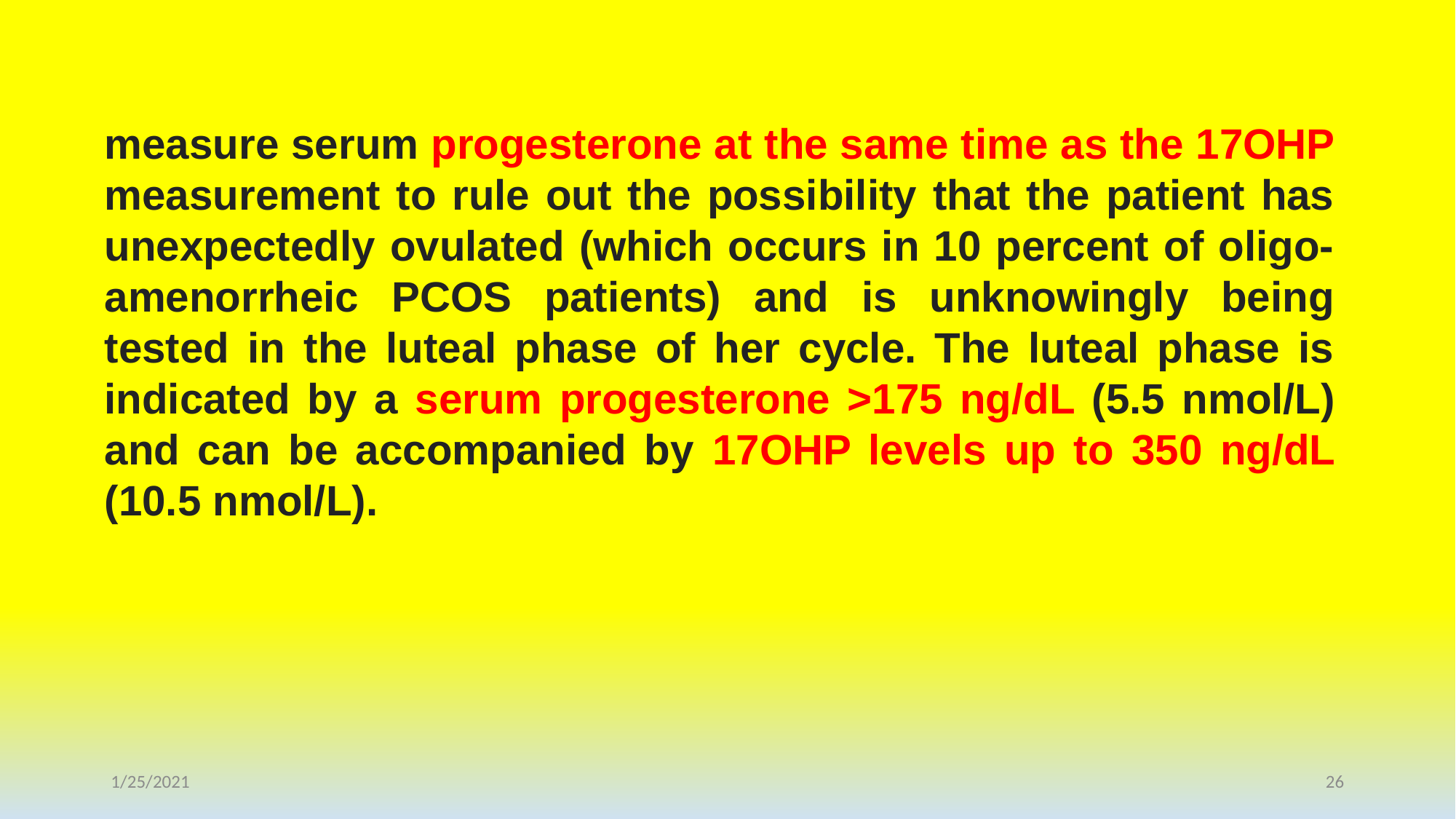

measure serum progesterone at the same time as the 17OHP measurement to rule out the possibility that the patient has unexpectedly ovulated (which occurs in 10 percent of oligo-amenorrheic PCOS patients) and is unknowingly being tested in the luteal phase of her cycle. The luteal phase is indicated by a serum progesterone >175 ng/dL (5.5 nmol/L) and can be accompanied by 17OHP levels up to 350 ng/dL (10.5 nmol/L).
1/25/2021
26